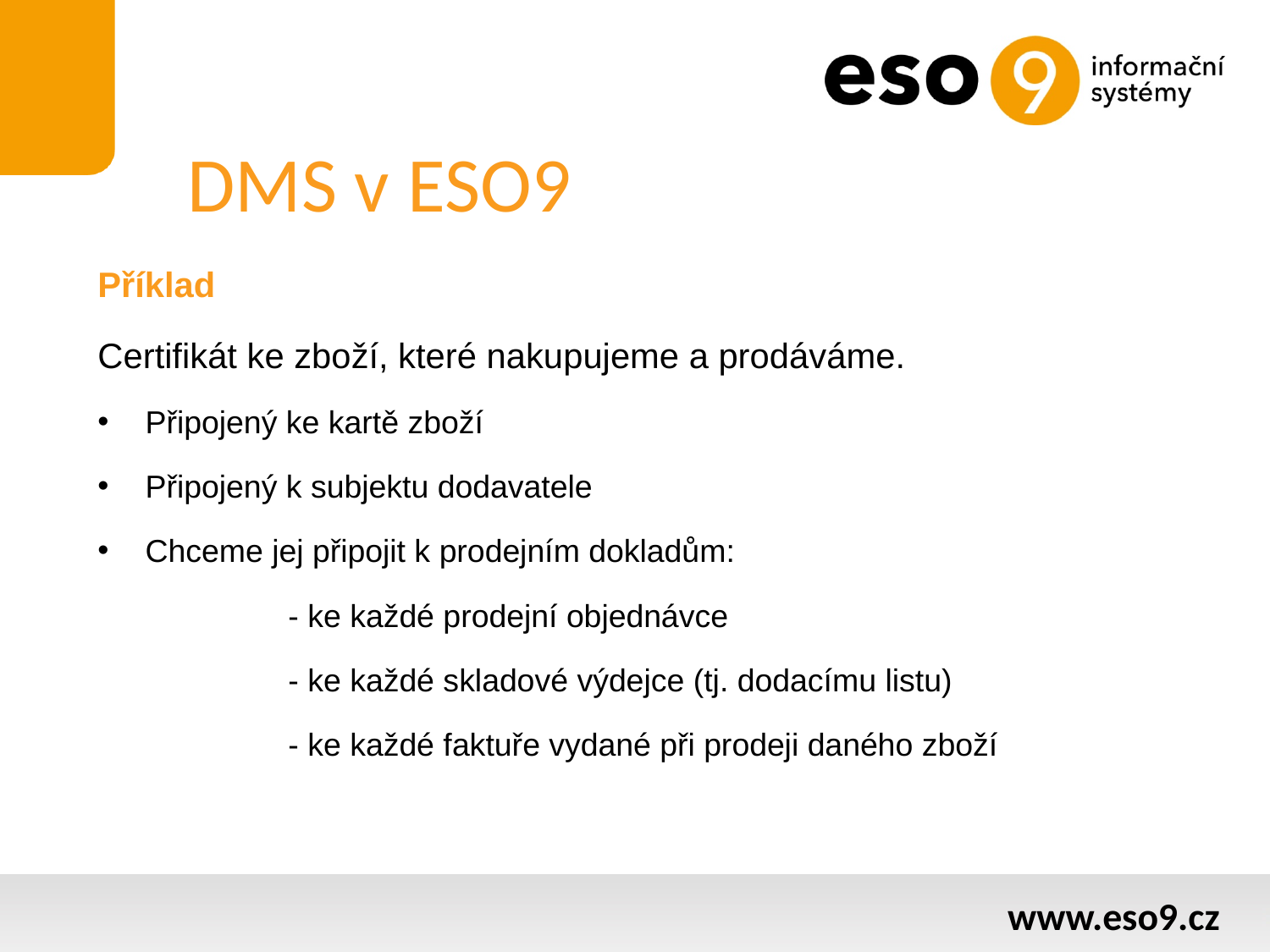

# DMS v ESO9
Příklad
Certifikát ke zboží, které nakupujeme a prodáváme.
Připojený ke kartě zboží
Připojený k subjektu dodavatele
Chceme jej připojit k prodejním dokladům:
	- ke každé prodejní objednávce
	- ke každé skladové výdejce (tj. dodacímu listu)
	- ke každé faktuře vydané při prodeji daného zboží